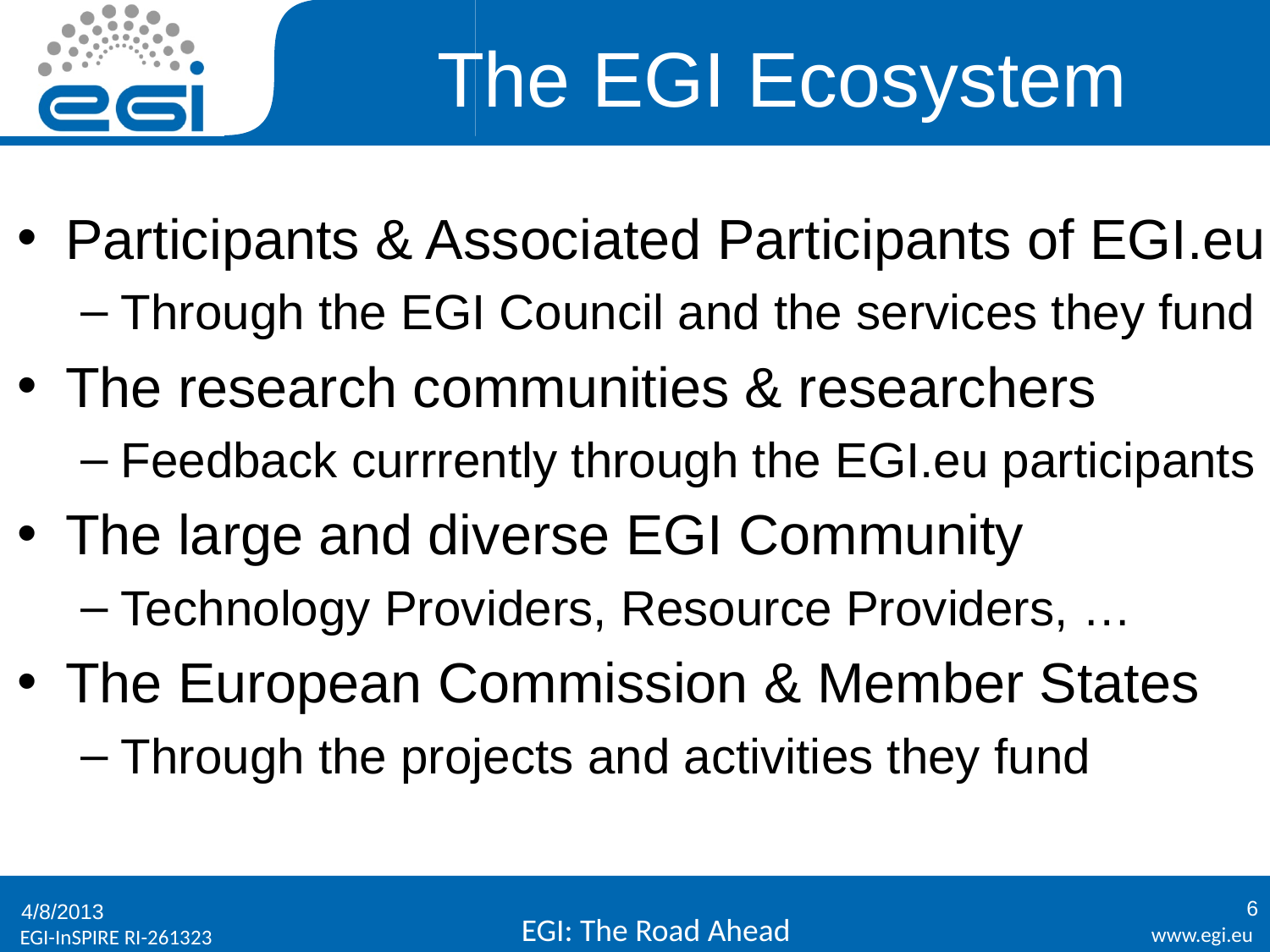

# The EGI Ecosystem
Participants & Associated Participants of EGI.eu
Through the EGI Council and the services they fund
The research communities & researchers
Feedback currrently through the EGI.eu participants
The large and diverse EGI Community
Technology Providers, Resource Providers, …
The European Commission & Member States
Through the projects and activities they fund
6
4/8/2013
EGI: The Road Ahead